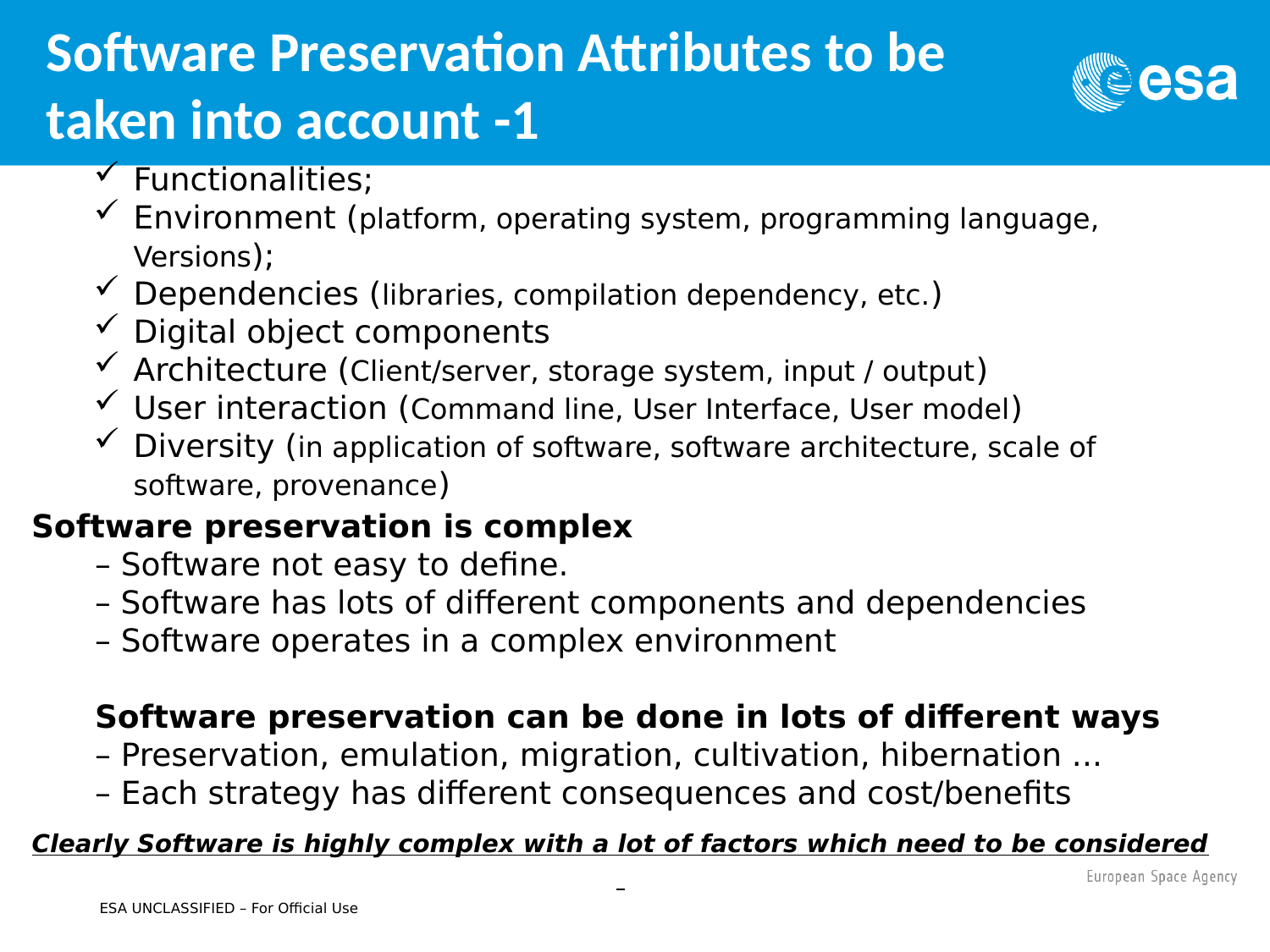

# Software Preservation Attributes to be taken into account -1
Functionalities;
Environment (platform, operating system, programming language, Versions);
Dependencies (libraries, compilation dependency, etc.)
Digital object components
Architecture (Client/server, storage system, input / output)
User interaction (Command line, User Interface, User model)
Diversity (in application of software, software architecture, scale of software, provenance)
Software preservation is complex
– Software not easy to define.
– Software has lots of different components and dependencies
– Software operates in a complex environment

Software preservation can be done in lots of different ways
– Preservation, emulation, migration, cultivation, hibernation ...
– Each strategy has different consequences and cost/benefits
Clearly Software is highly complex with a lot of factors which need to be considered

ESA UNCLASSIFIED – For Official Use